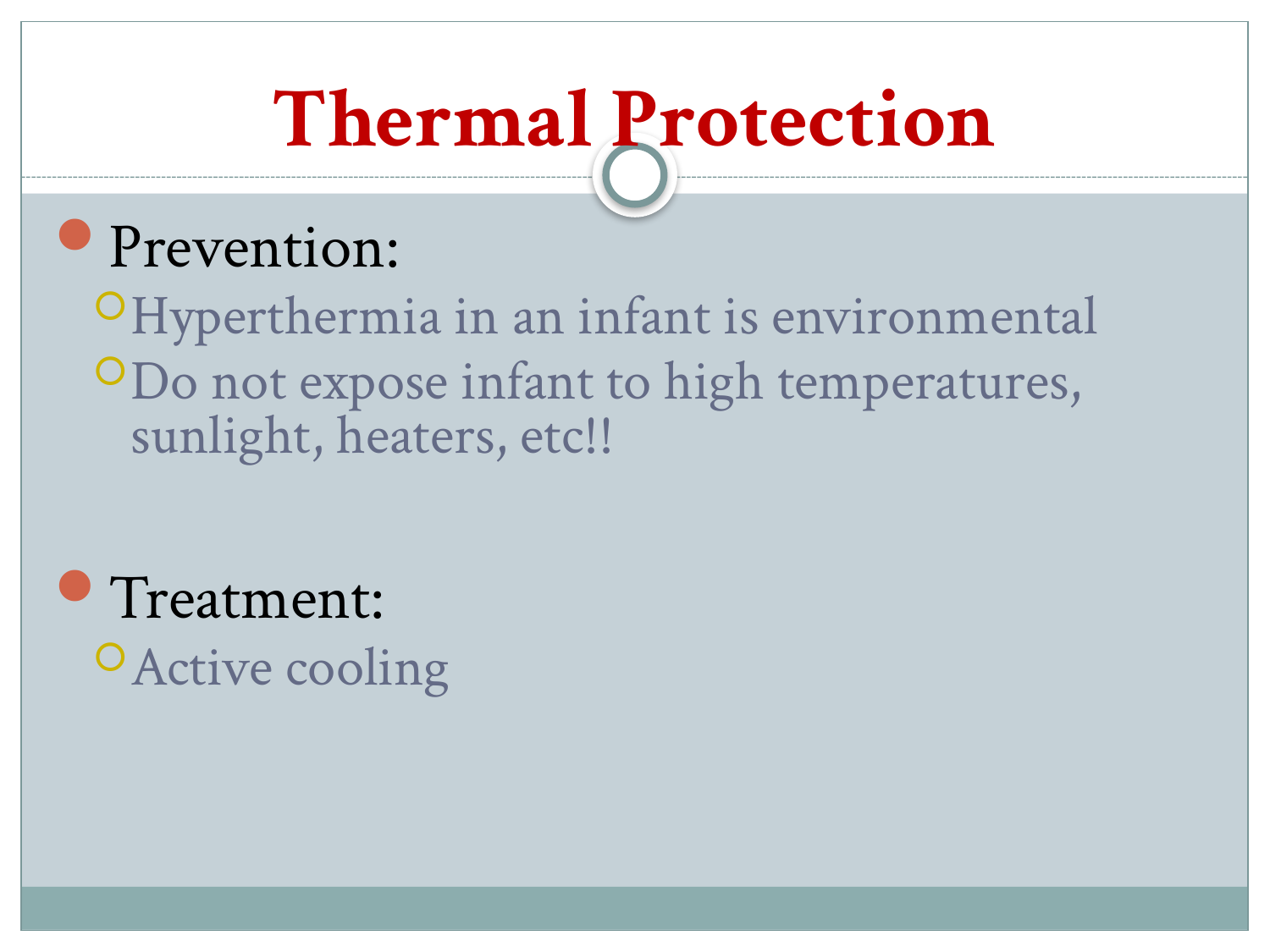

# Thermal Protection
Prevention:
Hyperthermia in an infant is environmental
Do not expose infant to high temperatures, sunlight, heaters, etc!!

Treatment:
Active cooling